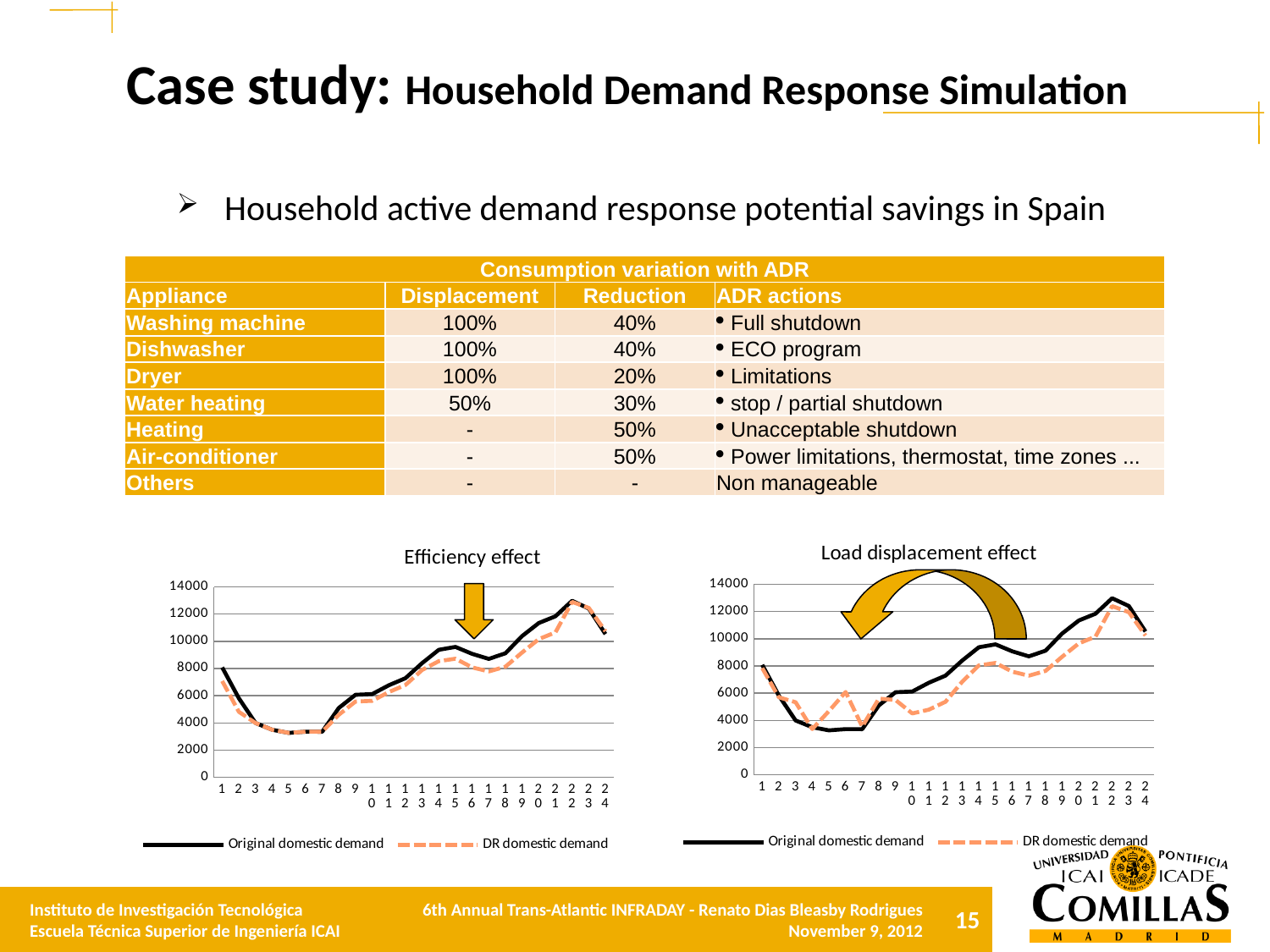

# Case study: Household Demand Response Simulation

Household active demand response potential savings in Spain

| Consumption variation with ADR |  |  |  |
| --- | --- | --- | --- |
| Appliance | Displacement | Reduction | ADR actions |
| Washing machine | 100% | 40% | Full shutdown |
| Dishwasher | 100% | 40% | ECO program |
| Dryer | 100% | 20% | Limitations |
| Water heating | 50% | 30% | stop / partial shutdown |
| Heating | - | 50% | Unacceptable shutdown |
| Air-conditioner | - | 50% | Power limitations, thermostat, time zones ... |
| Others | - | - | Non manageable |

### Chart: Load displacement effect

| Category |  |  |
|---|---|---|

### Chart: Efficiency effect

| Category |  |  |
|---|---|---|